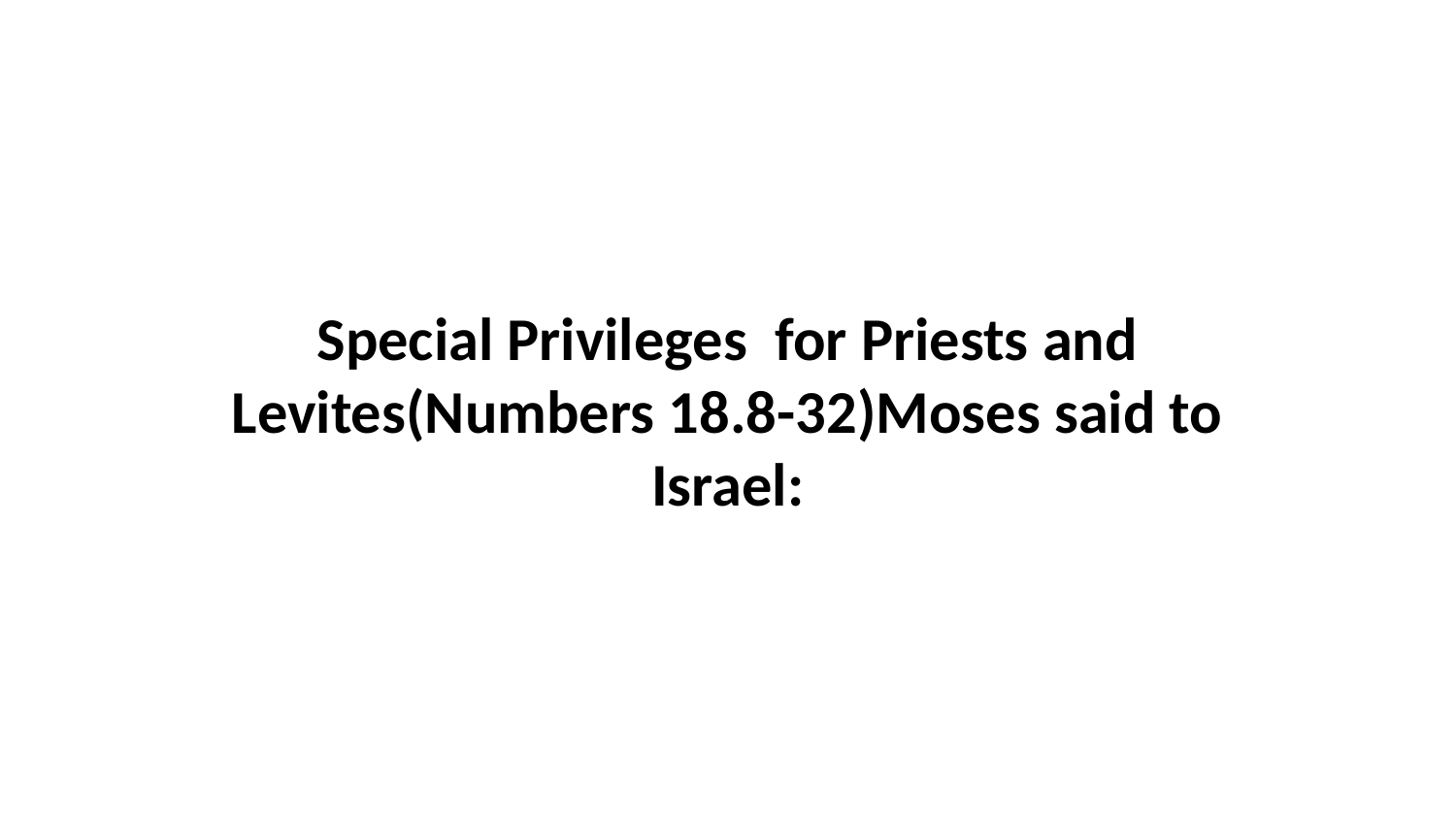

Special Privileges  for Priests and Levites(Numbers 18.8-32)Moses said to Israel: